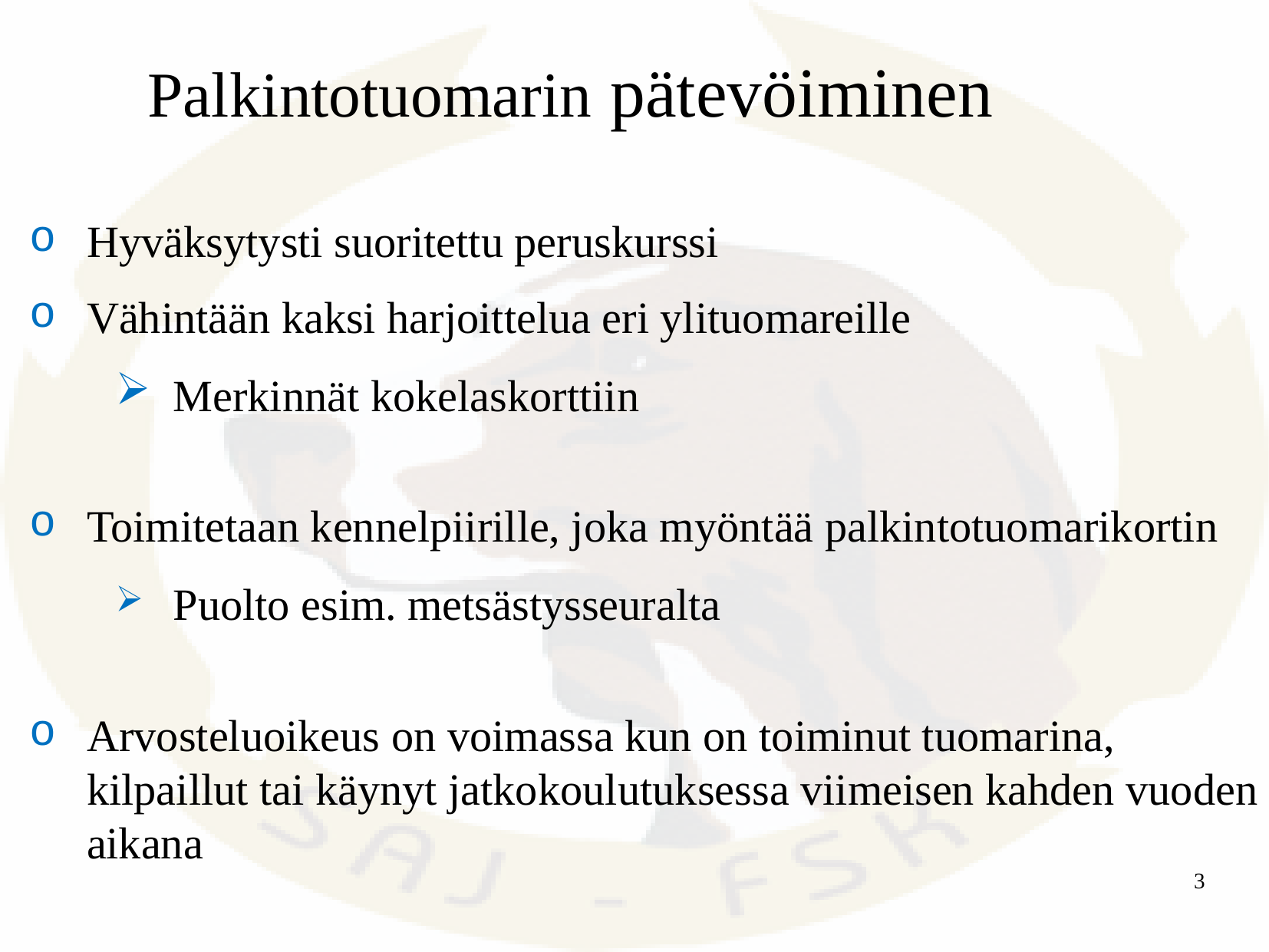

Palkintotuomarin pätevöiminen
Hyväksytysti suoritettu peruskurssi
Vähintään kaksi harjoittelua eri ylituomareille
Merkinnät kokelaskorttiin

Toimitetaan kennelpiirille, joka myöntää palkintotuomarikortin
Puolto esim. metsästysseuralta

Arvosteluoikeus on voimassa kun on toiminut tuomarina, kilpaillut tai käynyt jatkokoulutuksessa viimeisen kahden vuoden aikana
3